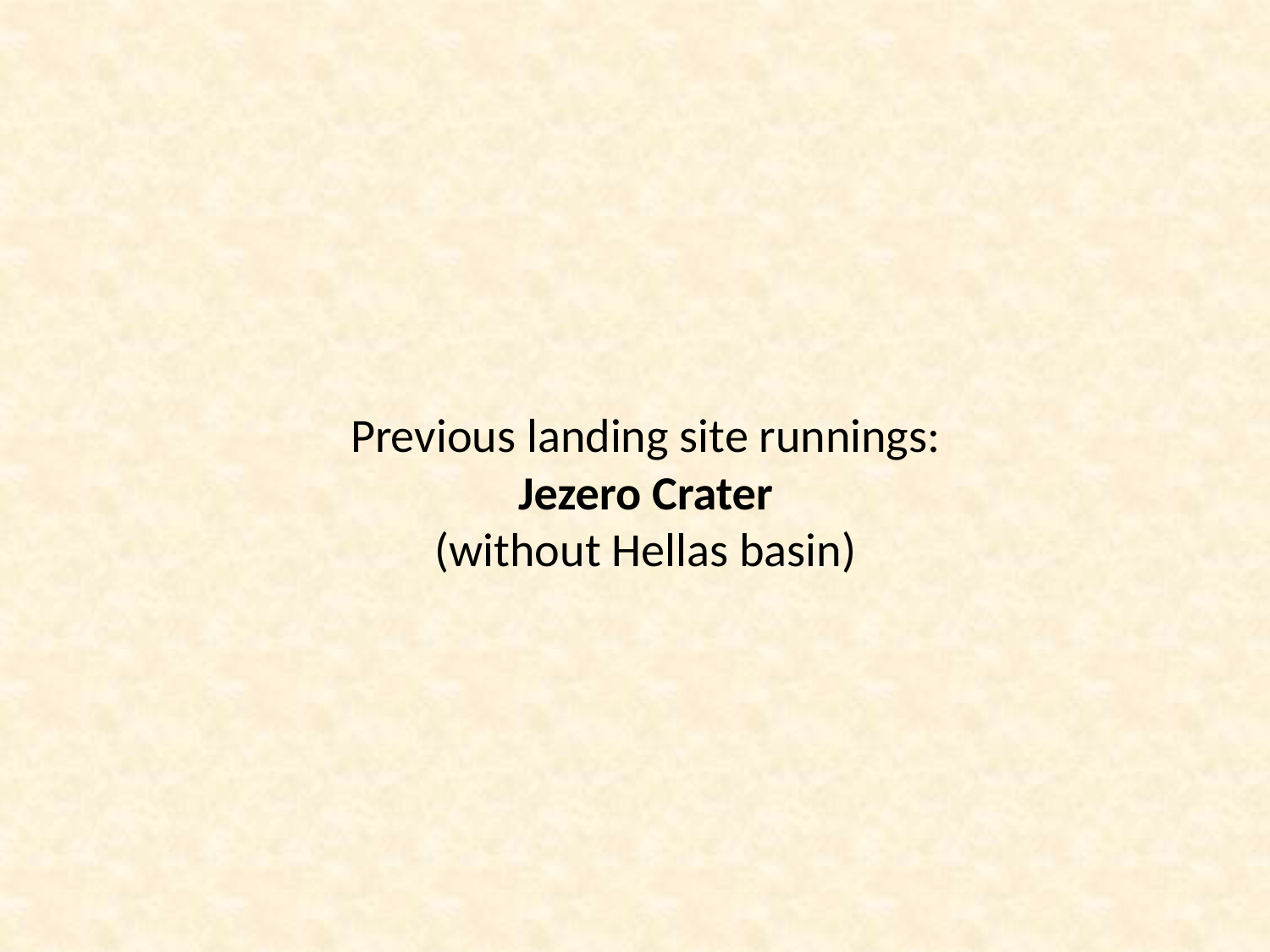

Previous landing site runnings:
Jezero Crater
(without Hellas basin)